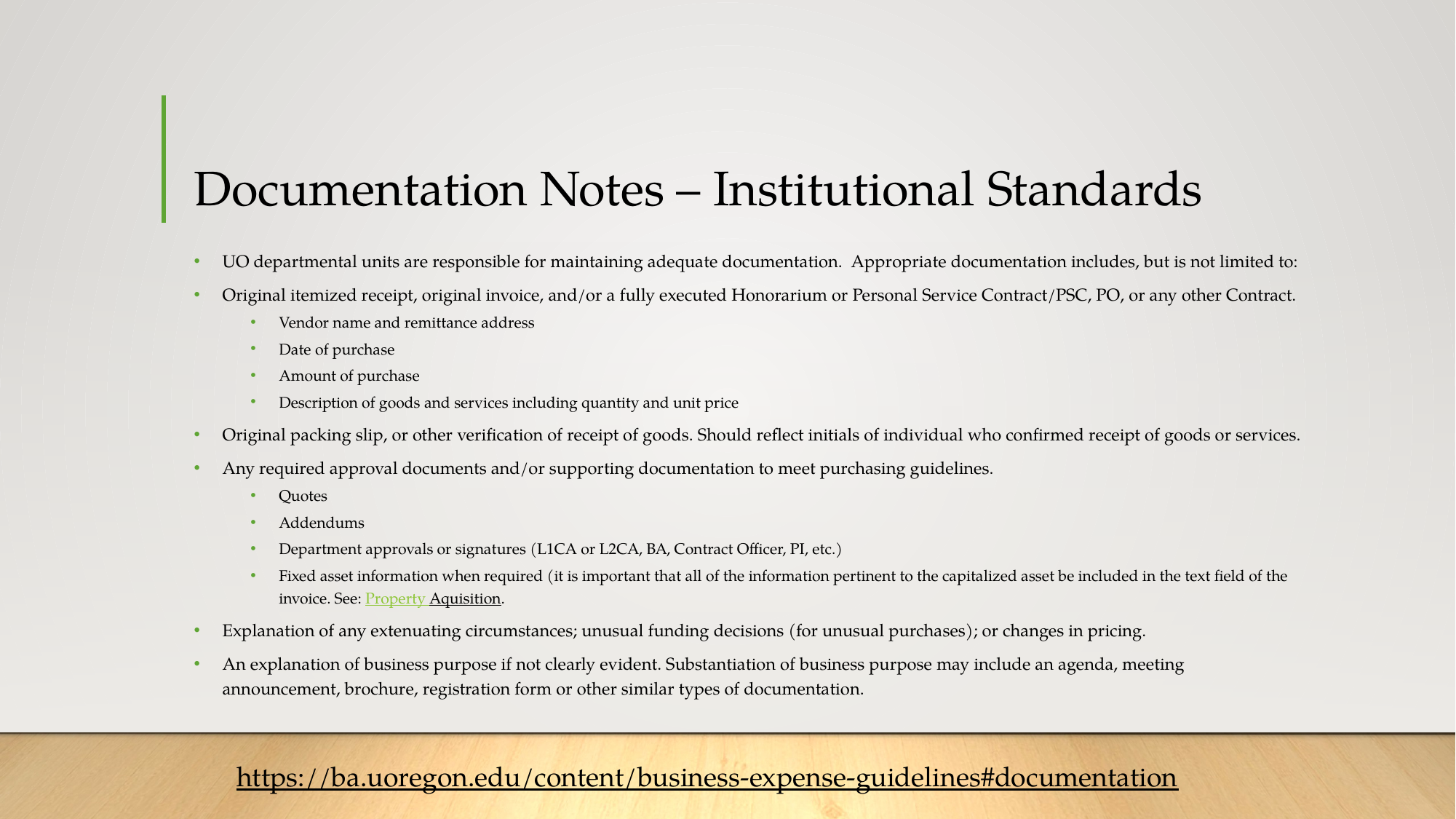

# Documentation Notes – Institutional Standards
UO departmental units are responsible for maintaining adequate documentation.  Appropriate documentation includes, but is not limited to:
Original itemized receipt, original invoice, and/or a fully executed Honorarium or Personal Service Contract/PSC, PO, or any other Contract.
Vendor name and remittance address
Date of purchase
Amount of purchase
Description of goods and services including quantity and unit price
Original packing slip, or other verification of receipt of goods. Should reflect initials of individual who confirmed receipt of goods or services.
Any required approval documents and/or supporting documentation to meet purchasing guidelines.
Quotes
Addendums
Department approvals or signatures (L1CA or L2CA, BA, Contract Officer, PI, etc.)
Fixed asset information when required (it is important that all of the information pertinent to the capitalized asset be included in the text field of the invoice. See: Property Aquisition.
Explanation of any extenuating circumstances; unusual funding decisions (for unusual purchases); or changes in pricing.
An explanation of business purpose if not clearly evident. Substantiation of business purpose may include an agenda, meeting announcement, brochure, registration form or other similar types of documentation.

https://ba.uoregon.edu/content/business-expense-guidelines#documentation